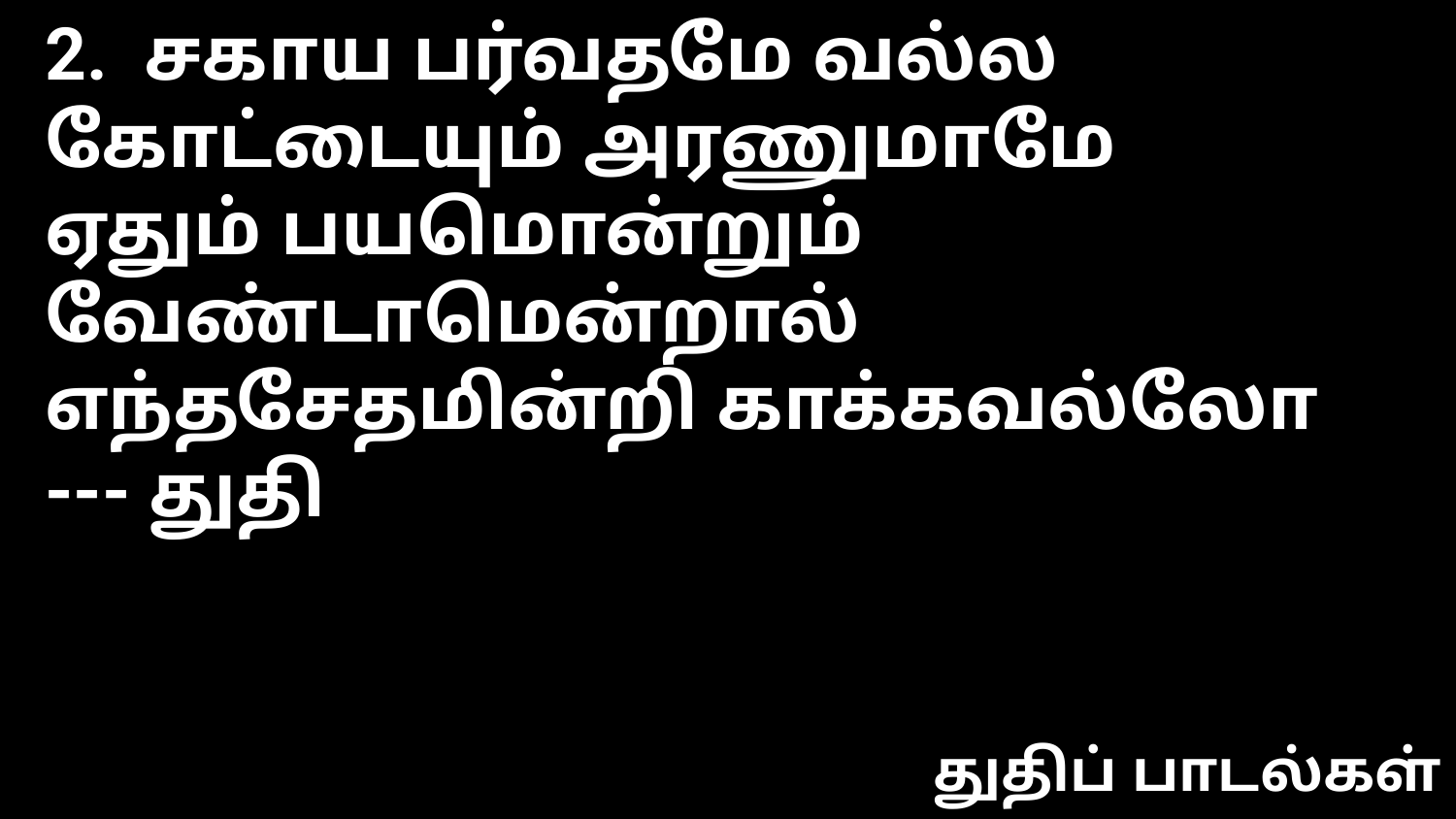

2.  சகாய பர்வதமே வல்ல
கோட்டையும் அரணுமாமே
ஏதும் பயமொன்றும் வேண்டாமென்றால்
எந்தசேதமின்றி காக்கவல்லோ --- துதி

துதிப் பாடல்கள்